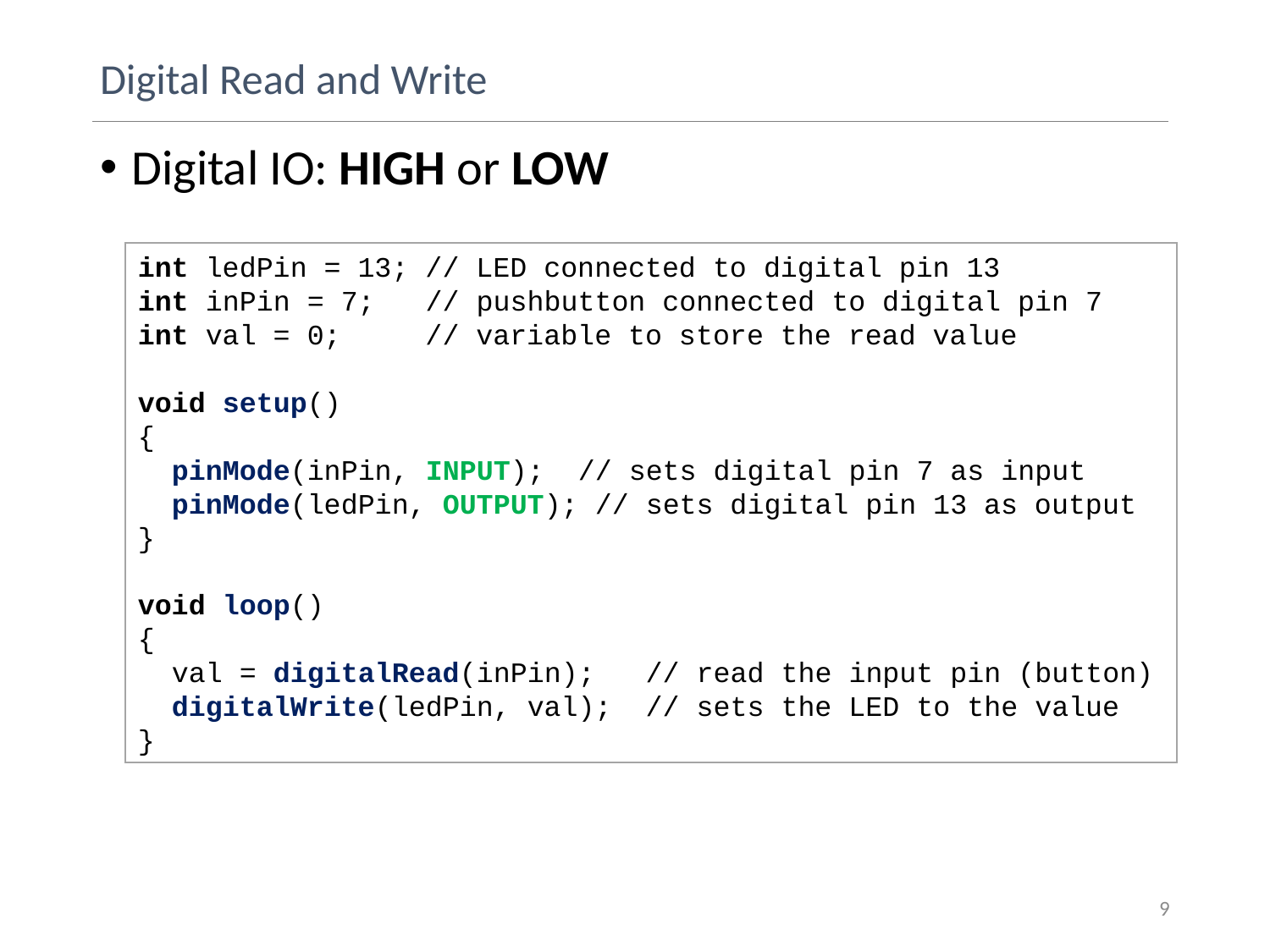

# Digital Read and Write
Digital IO: HIGH or LOW
int ledPin = 13; // LED connected to digital pin 13
int inPin = 7;   // pushbutton connected to digital pin 7
int val = 0;     // variable to store the read value

void setup()
{
  pinMode(inPin, INPUT);  // sets digital pin 7 as input
  pinMode(ledPin, OUTPUT); // sets digital pin 13 as output
}

void loop()
{
  val = digitalRead(inPin);   // read the input pin (button)
  digitalWrite(ledPin, val);  // sets the LED to the value
}
9